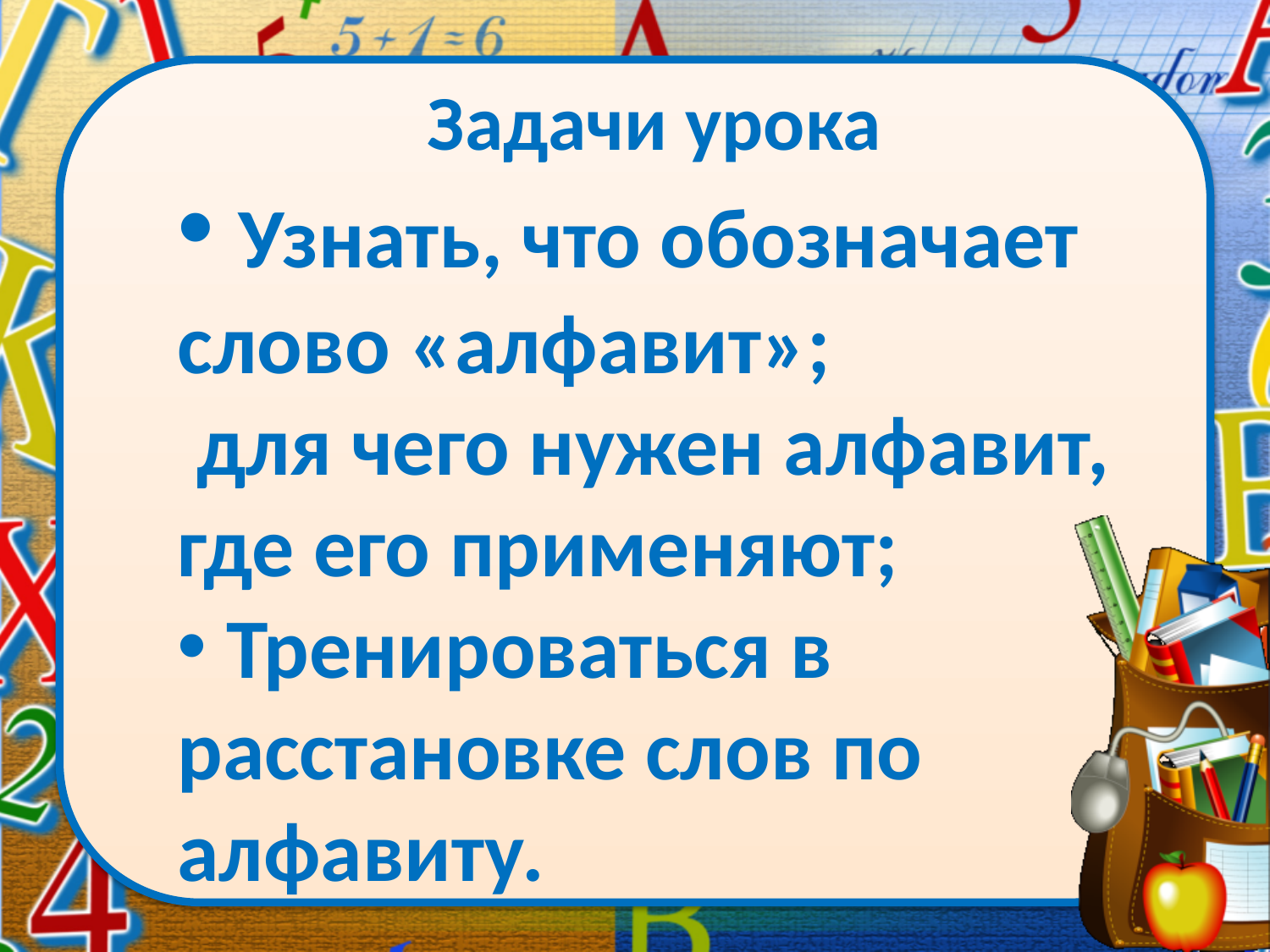

# Задачи урока
 Узнать, что обозначает слово «алфавит»;
 для чего нужен алфавит, где его применяют;
 Тренироваться в расстановке слов по алфавиту.